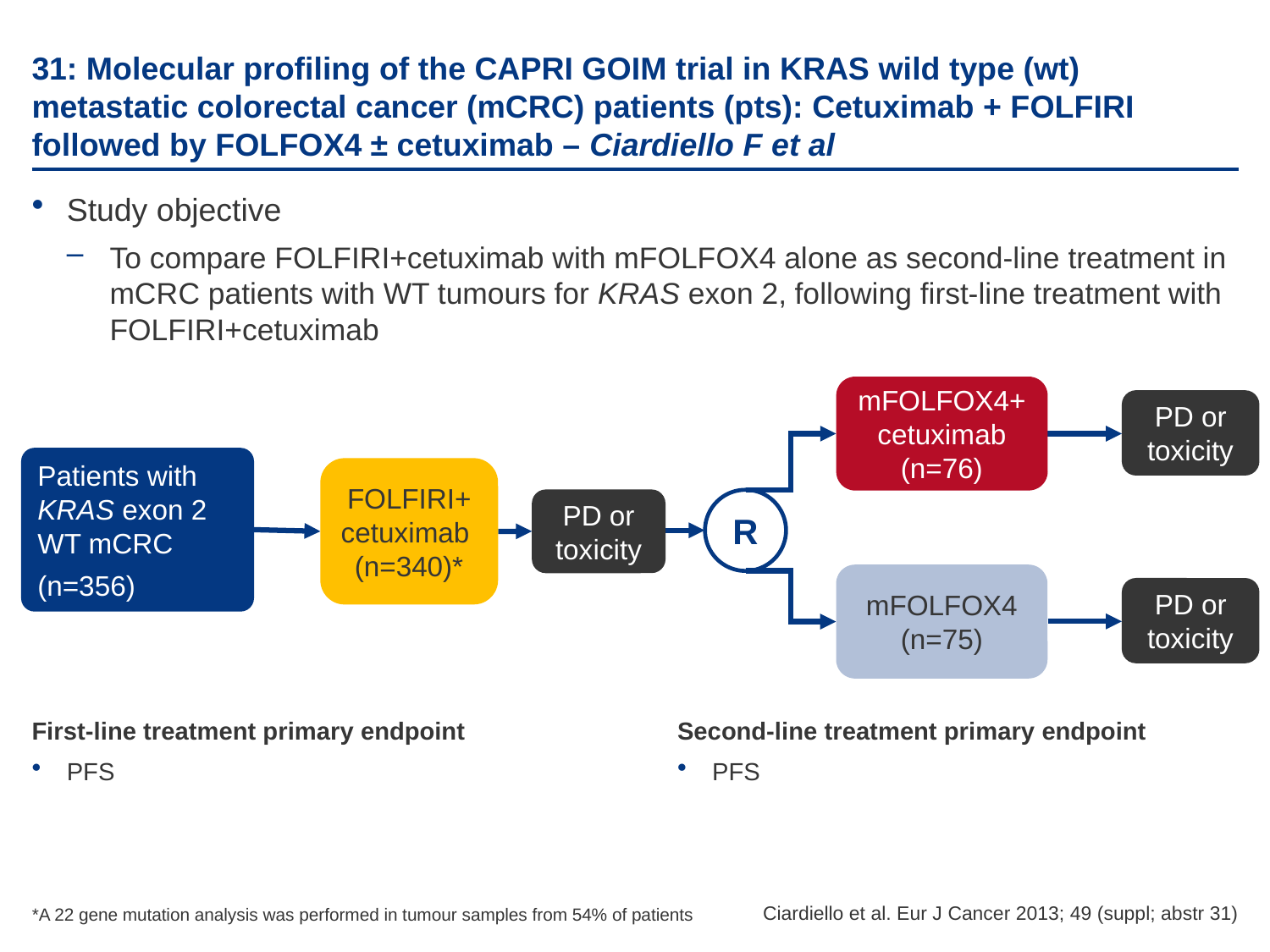

# 31: Molecular profiling of the CAPRI GOIM trial in KRAS wild type (wt) metastatic colorectal cancer (mCRC) patients (pts): Cetuximab + FOLFIRI followed by FOLFOX4 ± cetuximab – Ciardiello F et al
Study objective
To compare FOLFIRI+cetuximab with mFOLFOX4 alone as second-line treatment in mCRC patients with WT tumours for KRAS exon 2, following first-line treatment with FOLFIRI+cetuximab

mFOLFOX4+ cetuximab (n=76)
PD or toxicity
Patients with
KRAS exon 2 WT mCRC
(n=356)
R
mFOLFOX4 (n=75)
PD or toxicity
First-line treatment primary endpoint
PFS
Second-line treatment primary endpoint
PFS

FOLFIRI+ cetuximab
(n=340)*
PD or toxicity
Ciardiello et al. Eur J Cancer 2013; 49 (suppl; abstr 31)
*A 22 gene mutation analysis was performed in tumour samples from 54% of patients